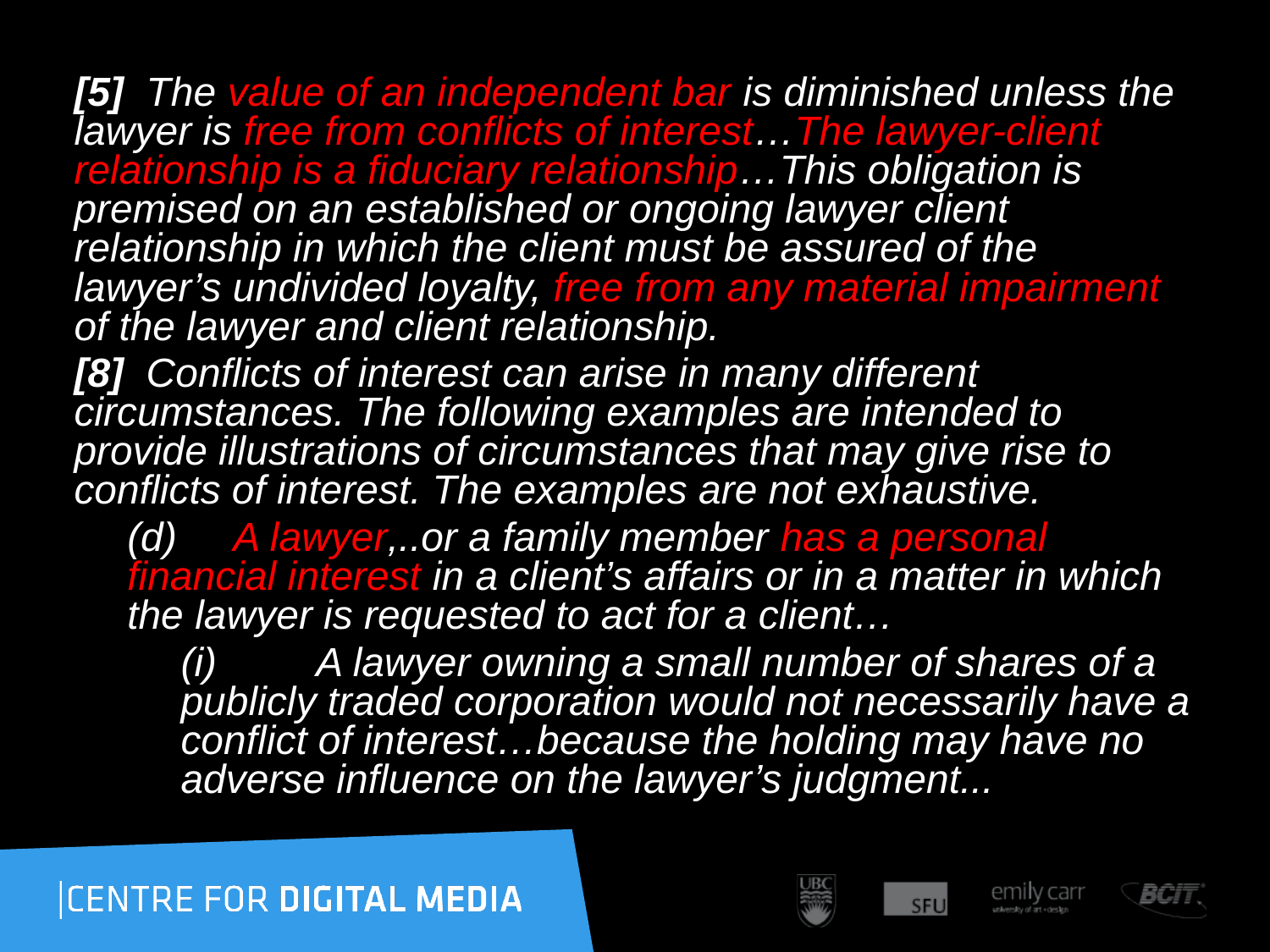

[5]  The value of an independent bar is diminished unless the lawyer is free from conflicts of interest…The lawyer-client relationship is a fiduciary relationship…This obligation is premised on an established or ongoing lawyer client relationship in which the client must be assured of the lawyer’s undivided loyalty, free from any material impairment of the lawyer and client relationship.
[8]  Conflicts of interest can arise in many different circumstances. The following examples are intended to provide illustrations of circumstances that may give rise to conflicts of interest. The examples are not exhaustive.
(d)     A lawyer,..or a family member has a personal financial interest in a client’s affairs or in a matter in which the lawyer is requested to act for a client…
(i)         A lawyer owning a small number of shares of a publicly traded corporation would not necessarily have a conflict of interest…because the holding may have no adverse influence on the lawyer’s judgment...